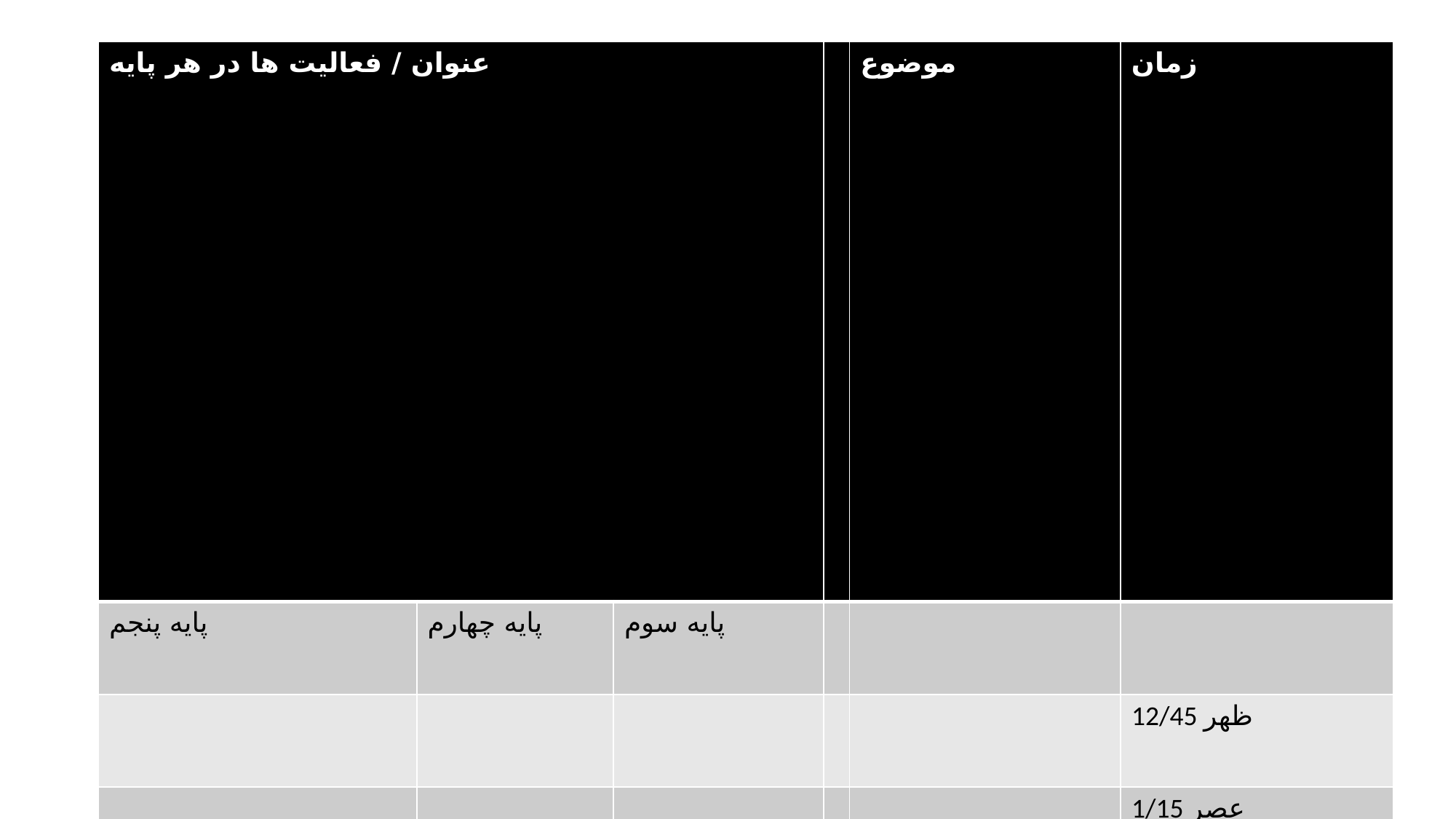

| عنوان / فعالیت ها در هر پایه |  |  |  | موضوع | زمان |
| --- | --- | --- | --- | --- | --- |
| پایه پنجم | پایه چهارم | پایه سوم |  |  |  |
|  |  |  |  |  | 12/45 ظهر |
|  |  |  |  |  | 1/15 عصر |
|  |  |  |  |  | 1/45 عصر |
|  |  |  |  |  | 2/15 عصر |
|  |  |  |  |  | 2/45 عصر |
|  |  |  |  |  | 3/15 عصر |